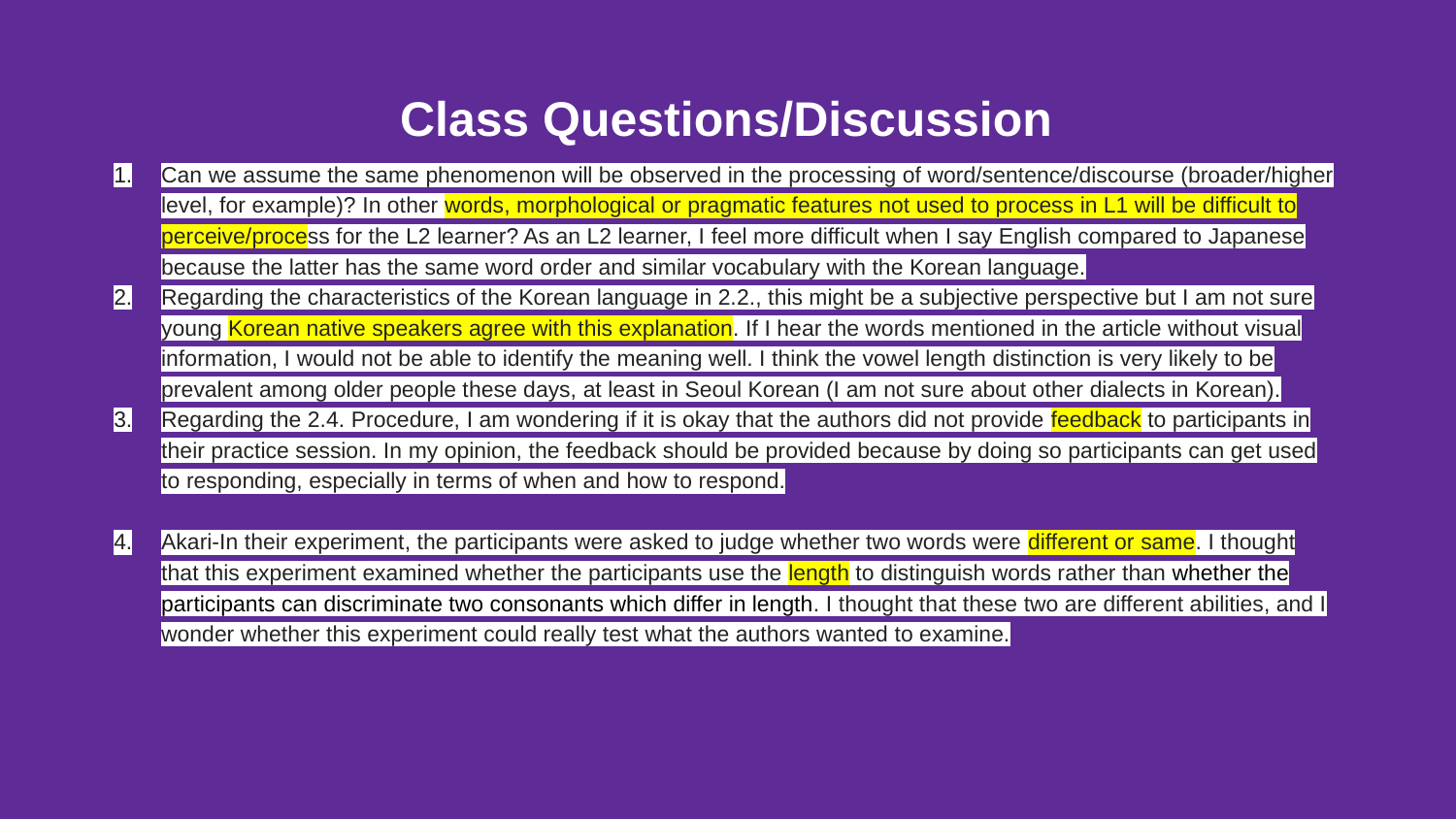

# Class Questions/Discussion
Can we assume the same phenomenon will be observed in the processing of word/sentence/discourse (broader/higher level, for example)? In other words, morphological or pragmatic features not used to process in L1 will be difficult to perceive/process for the L2 learner? As an L2 learner, I feel more difficult when I say English compared to Japanese because the latter has the same word order and similar vocabulary with the Korean language.
Regarding the characteristics of the Korean language in 2.2., this might be a subjective perspective but I am not sure young Korean native speakers agree with this explanation. If I hear the words mentioned in the article without visual information, I would not be able to identify the meaning well. I think the vowel length distinction is very likely to be prevalent among older people these days, at least in Seoul Korean (I am not sure about other dialects in Korean).
Regarding the 2.4. Procedure, I am wondering if it is okay that the authors did not provide feedback to participants in their practice session. In my opinion, the feedback should be provided because by doing so participants can get used to responding, especially in terms of when and how to respond.

Akari-In their experiment, the participants were asked to judge whether two words were different or same. I thought that this experiment examined whether the participants use the length to distinguish words rather than whether the participants can discriminate two consonants which differ in length. I thought that these two are different abilities, and I wonder whether this experiment could really test what the authors wanted to examine.